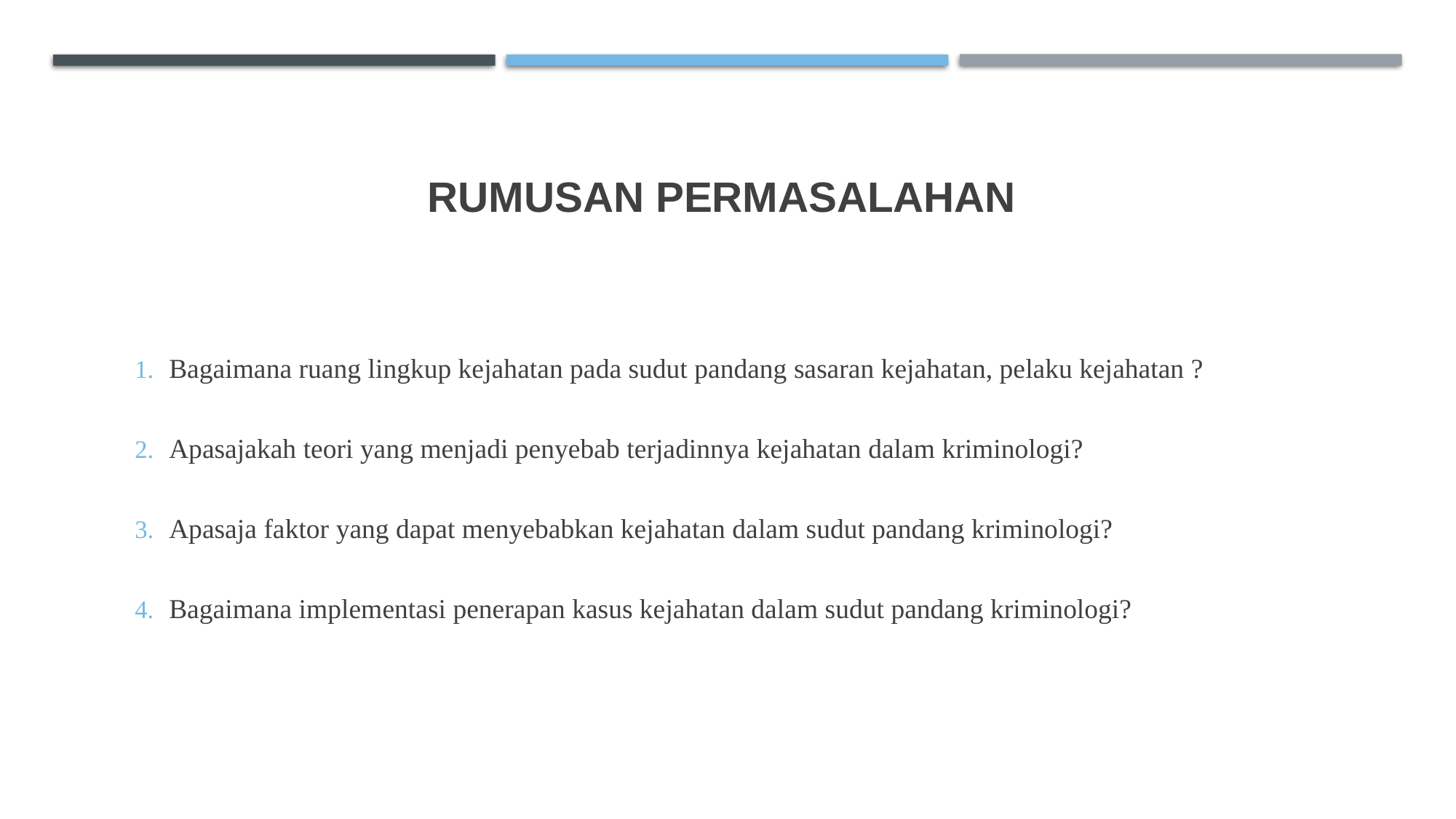

# RUMUSAN PERMASALAHAN
Bagaimana ruang lingkup kejahatan pada sudut pandang sasaran kejahatan, pelaku kejahatan ?
Apasajakah teori yang menjadi penyebab terjadinnya kejahatan dalam kriminologi?
Apasaja faktor yang dapat menyebabkan kejahatan dalam sudut pandang kriminologi?
Bagaimana implementasi penerapan kasus kejahatan dalam sudut pandang kriminologi?